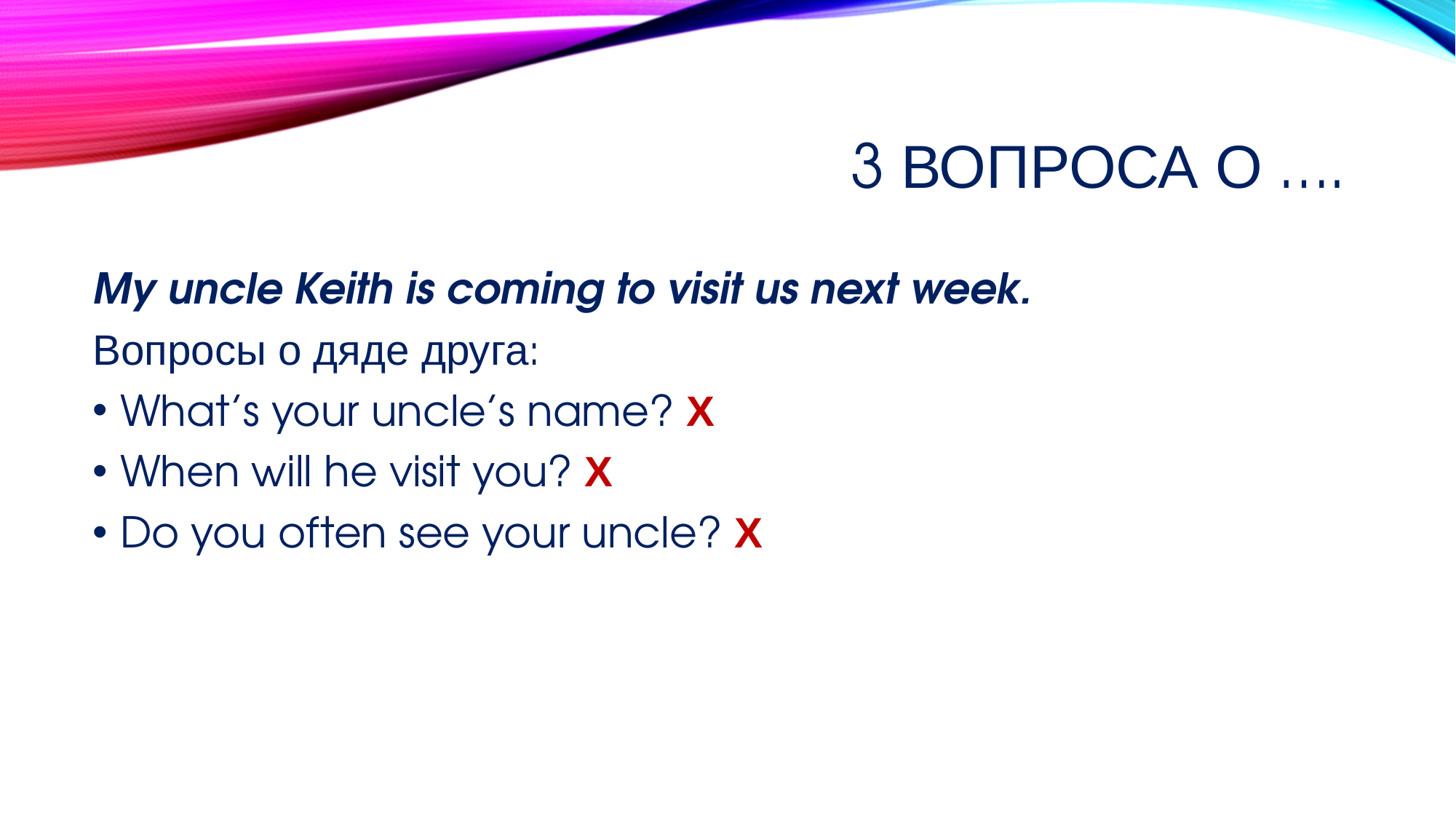

# 3 вопроса о ….
My uncle Keith is coming to visit us next week.
Вопросы о дяде друга:
What’s your uncle’s name? Х
When will he visit you? Х
Do you often see your uncle? Х